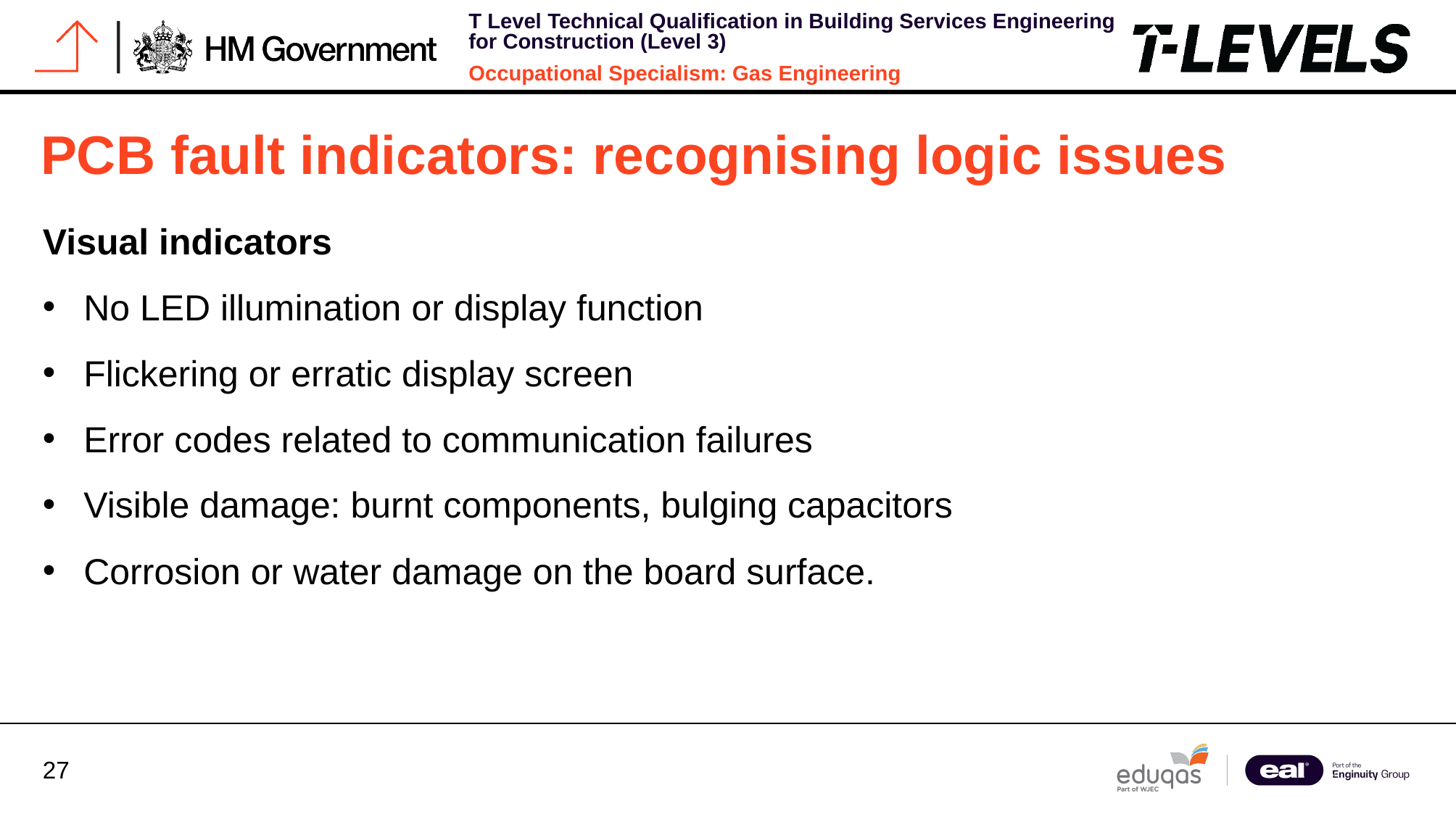

# PCB fault indicators: recognising logic issues
Visual indicators
No LED illumination or display function
Flickering or erratic display screen
Error codes related to communication failures
Visible damage: burnt components, bulging capacitors
Corrosion or water damage on the board surface.